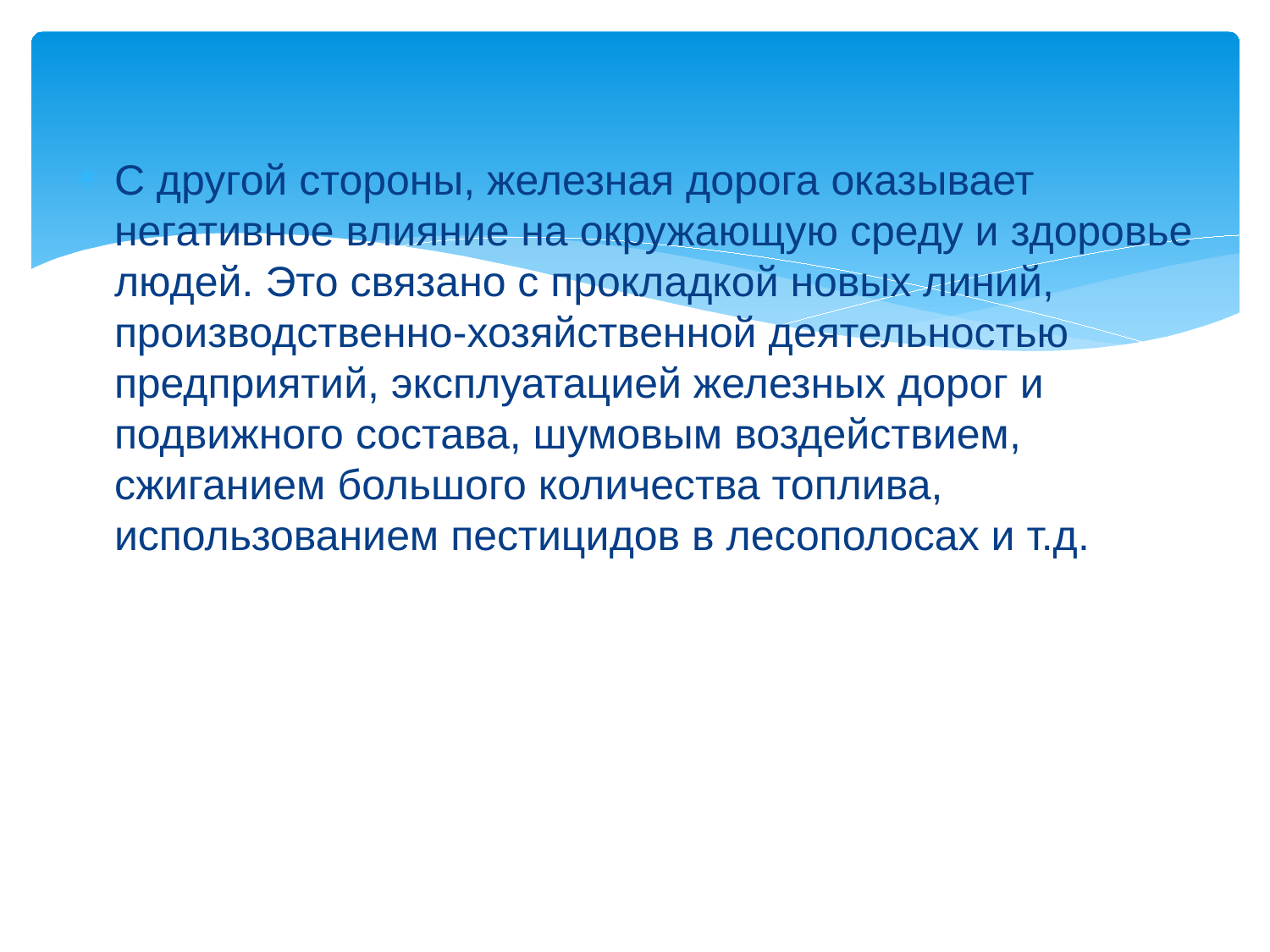

С другой стороны, железная дорога оказывает негативное влияние на окружающую среду и здоровье людей. Это связано с прокладкой новых линий, производственно-хозяйственной деятельностью предприятий, эксплуатацией железных дорог и подвижного состава, шумовым воздействием, сжиганием большого количества топлива, использованием пестицидов в лесополосах и т.д.